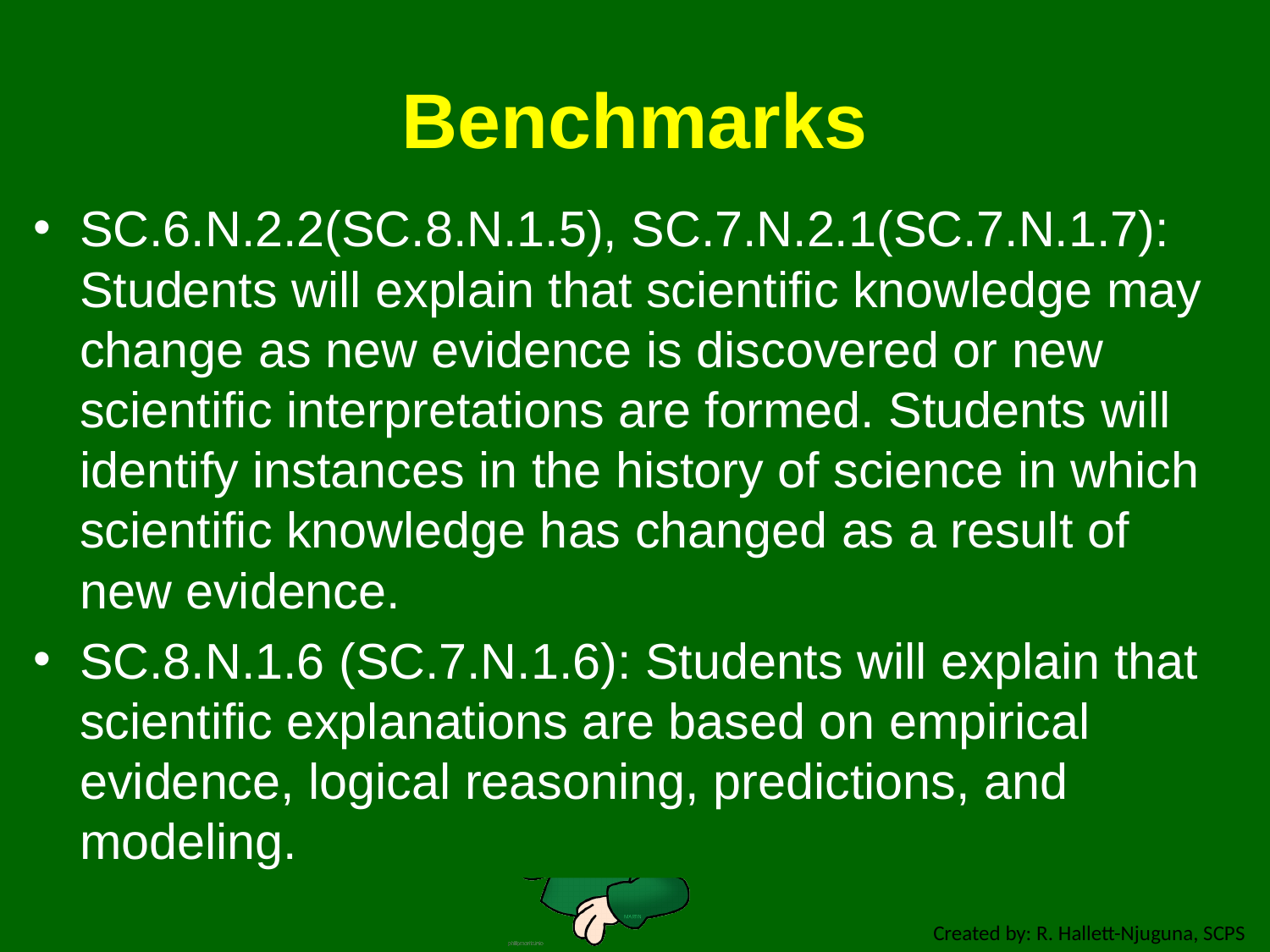

# Benchmarks
SC.6.N.2.2(SC.8.N.1.5), SC.7.N.2.1(SC.7.N.1.7): Students will explain that scientific knowledge may change as new evidence is discovered or new scientific interpretations are formed. Students will identify instances in the history of science in which scientific knowledge has changed as a result of new evidence.
SC.8.N.1.6 (SC.7.N.1.6): Students will explain that scientific explanations are based on empirical evidence, logical reasoning, predictions, and modeling.